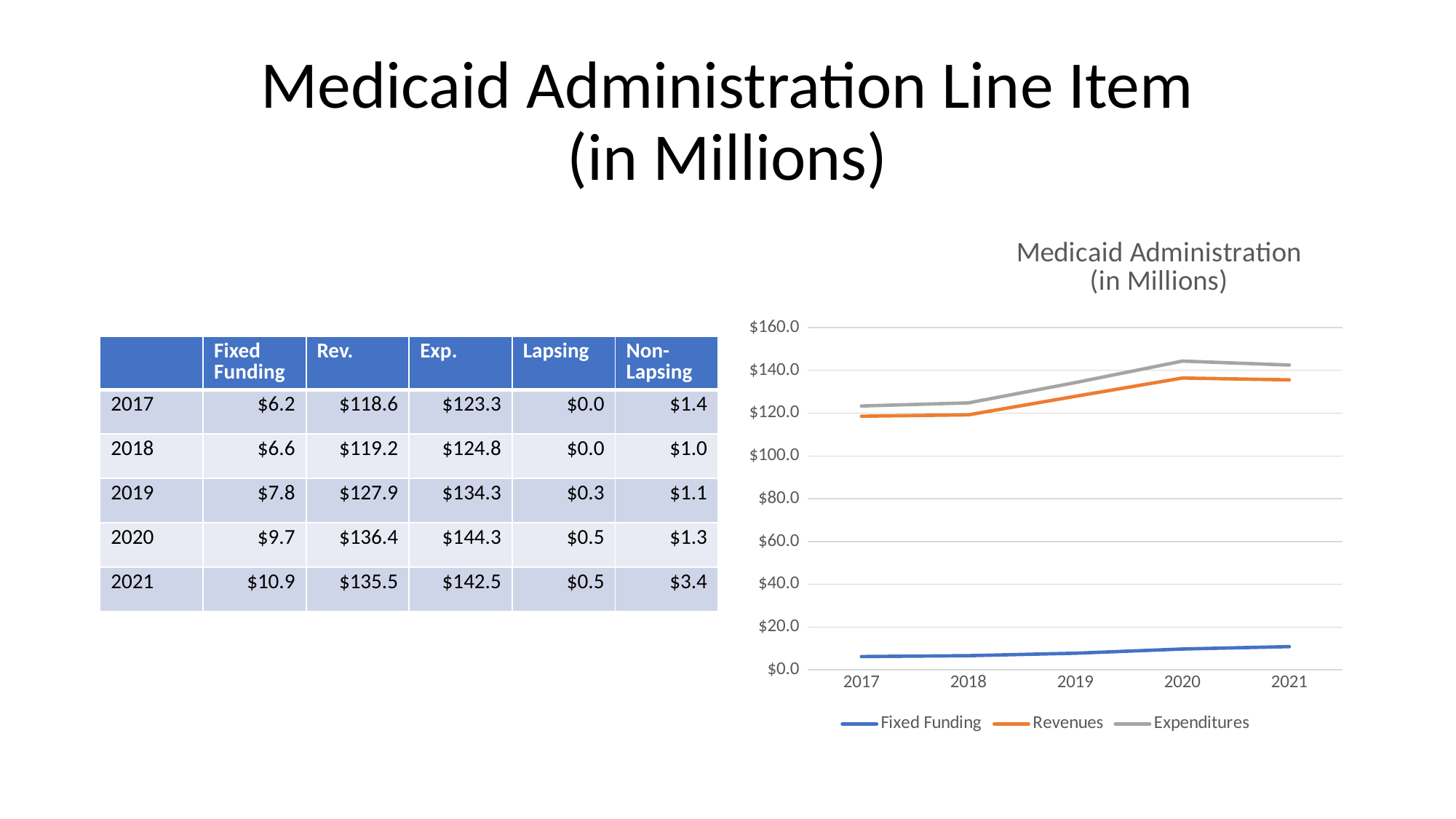

# Medicaid Administration Line Item (in Millions)

### Chart: Medicaid Administration
(in Millions)

| Category | Fixed Funding | Revenues | Expenditures |
|---|---|---|---|
| 2017 | 6.191026 | 118.552321 | 123.329546 |
| 2018 | 6.6161 | 119.202273 | 124.784959 |
| 2019 | 7.7566 | 127.86228308 | 134.27318302 |
| 2020 | 9.7288 | 136.3927087 | 144.32247568 |
| 2021 | 10.858554 | 135.54218991 | 142.46398587000002 |
|  | Fixed Funding | Rev. | Exp. | Lapsing | Non-Lapsing |
| --- | --- | --- | --- | --- | --- |
| 2017 | $6.2 | $118.6 | $123.3 | $0.0 | $1.4 |
| 2018 | $6.6 | $119.2 | $124.8 | $0.0 | $1.0 |
| 2019 | $7.8 | $127.9 | $134.3 | $0.3 | $1.1 |
| 2020 | $9.7 | $136.4 | $144.3 | $0.5 | $1.3 |
| 2021 | $10.9 | $135.5 | $142.5 | $0.5 | $3.4 |